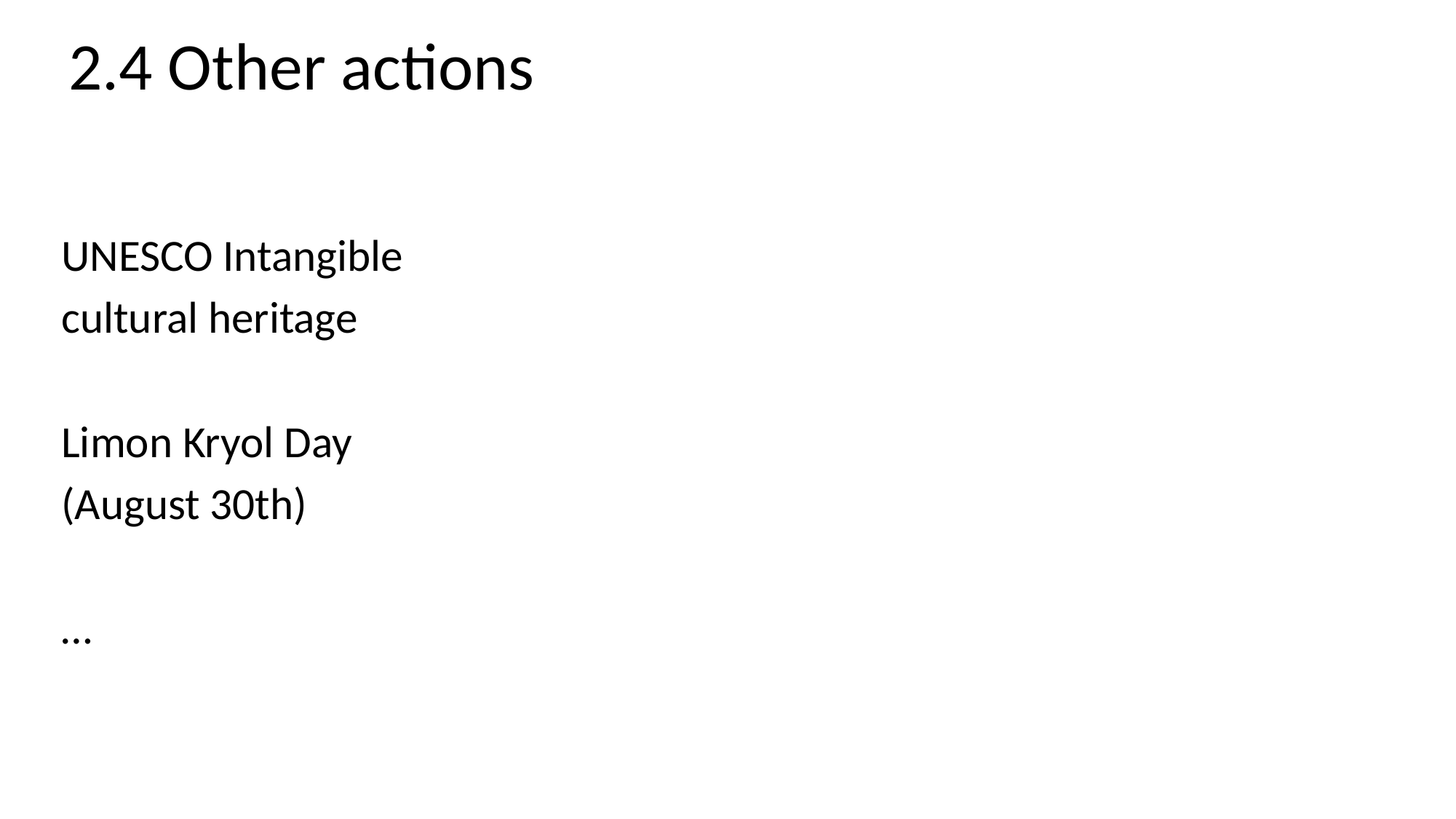

# 2.4 Other actions

UNESCO Intangible
cultural heritage

Limon Kryol Day
(August 30th)

…